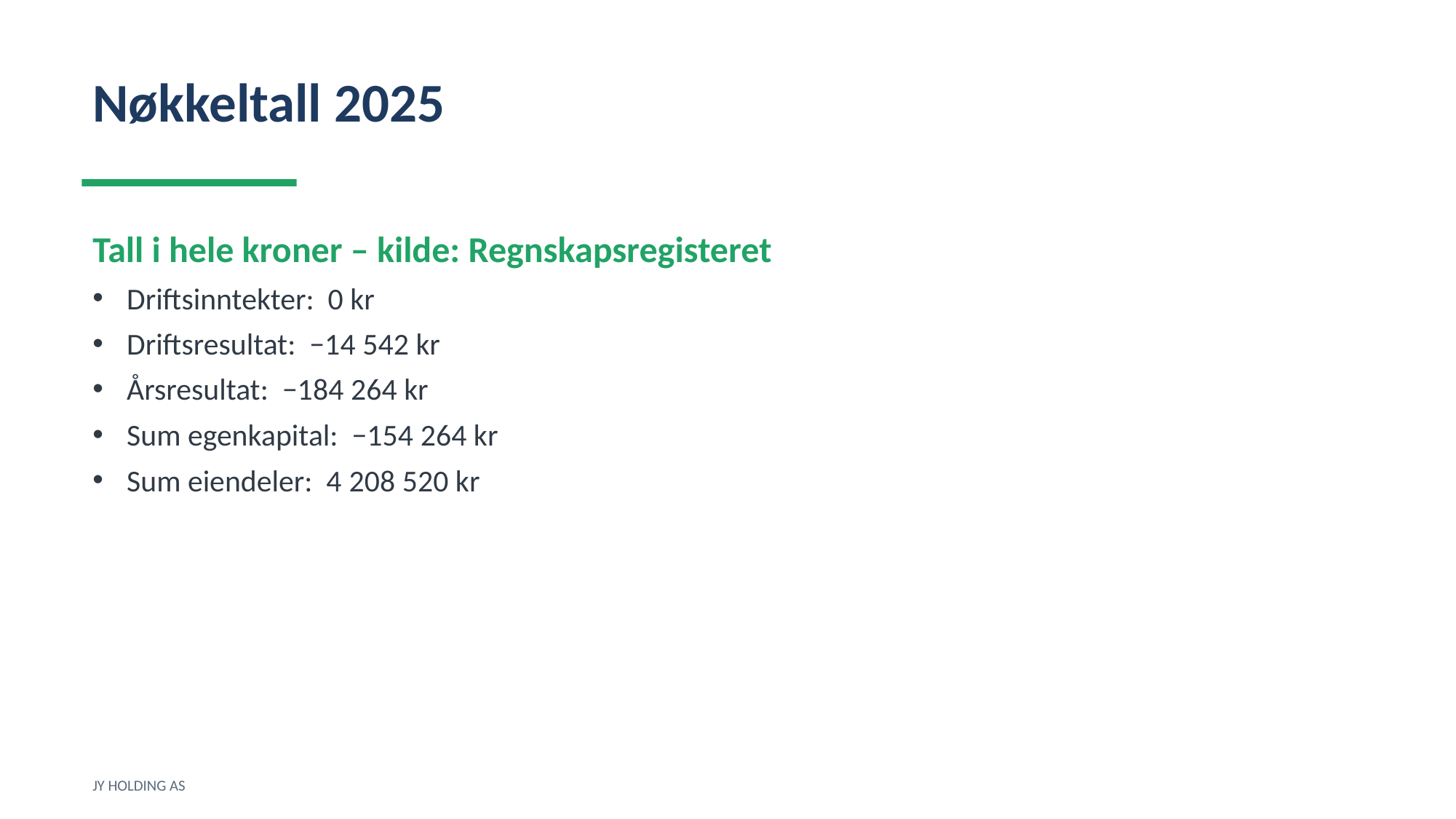

Nøkkeltall 2025

Tall i hele kroner – kilde: Regnskapsregisteret
Driftsinntekter:  0 kr
Driftsresultat:  −14 542 kr
Årsresultat:  −184 264 kr
Sum egenkapital:  −154 264 kr
Sum eiendeler:  4 208 520 kr
JY HOLDING AS